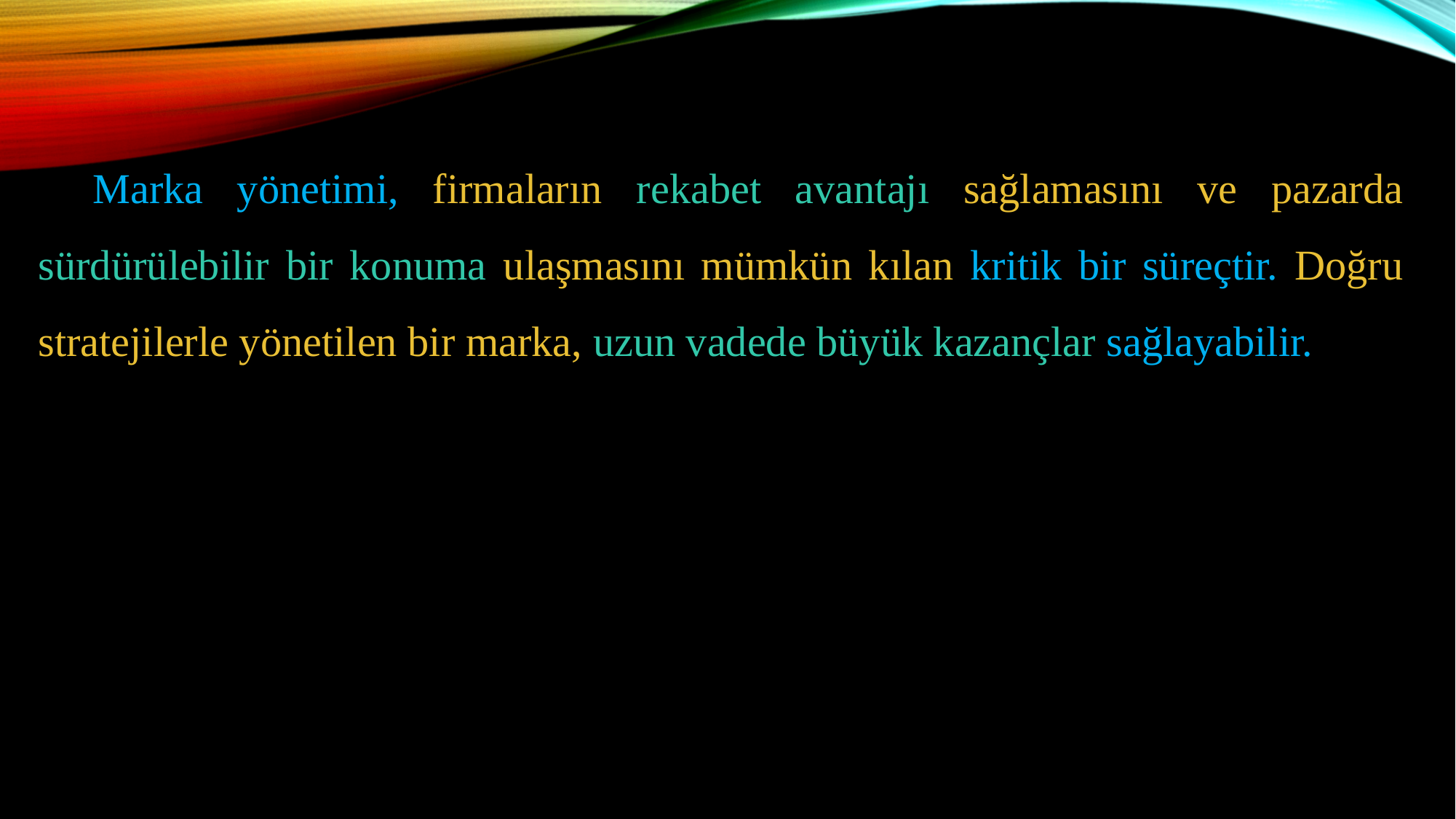

Marka yönetimi, firmaların rekabet avantajı sağlamasını ve pazarda sürdürülebilir bir konuma ulaşmasını mümkün kılan kritik bir süreçtir. Doğru stratejilerle yönetilen bir marka, uzun vadede büyük kazançlar sağlayabilir.